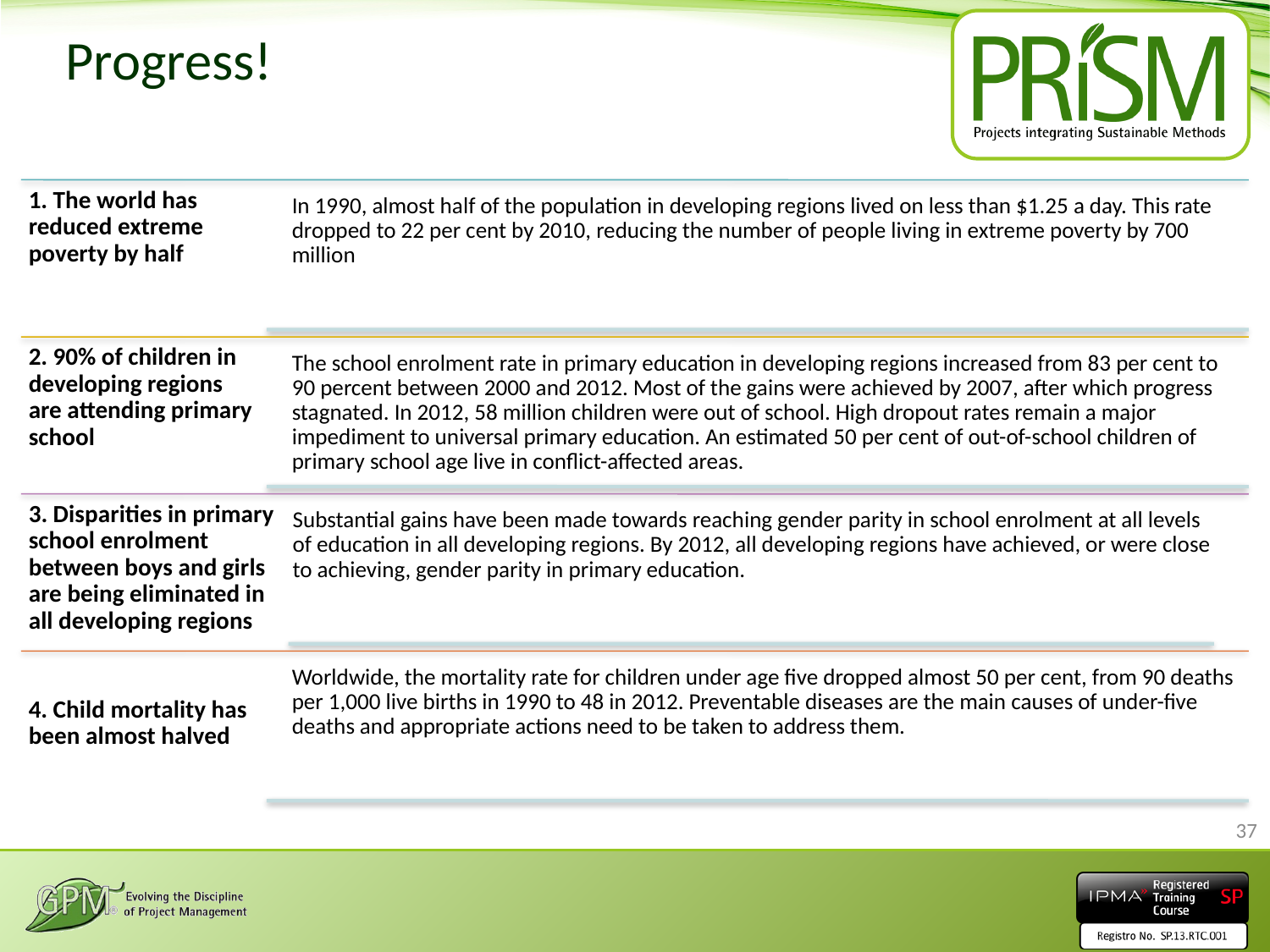

# Progress!
1. The world has reduced extreme poverty by half
In 1990, almost half of the population in developing regions lived on less than $1.25 a day. This rate dropped to 22 per cent by 2010, reducing the number of people living in extreme poverty by 700 million
2. 90% of children in developing regions are attending primary school
The school enrolment rate in primary education in developing regions increased from 83 per cent to 90 percent between 2000 and 2012. Most of the gains were achieved by 2007, after which progress stagnated. In 2012, 58 million children were out of school. High dropout rates remain a major impediment to universal primary education. An estimated 50 per cent of out-of-school children of primary school age live in conflict-affected areas.
3. Disparities in primary school enrolment between boys and girls are being eliminated in   all developing regions
Substantial gains have been made towards reaching gender parity in school enrolment at all levels of education in all developing regions. By 2012, all developing regions have achieved, or were close to achieving, gender parity in primary education.

4. Child mortality has been almost halved
Worldwide, the mortality rate for children under age five dropped almost 50 per cent, from 90 deaths per 1,000 live births in 1990 to 48 in 2012. Preventable diseases are the main causes of under-five deaths and appropriate actions need to be taken to address them.
37